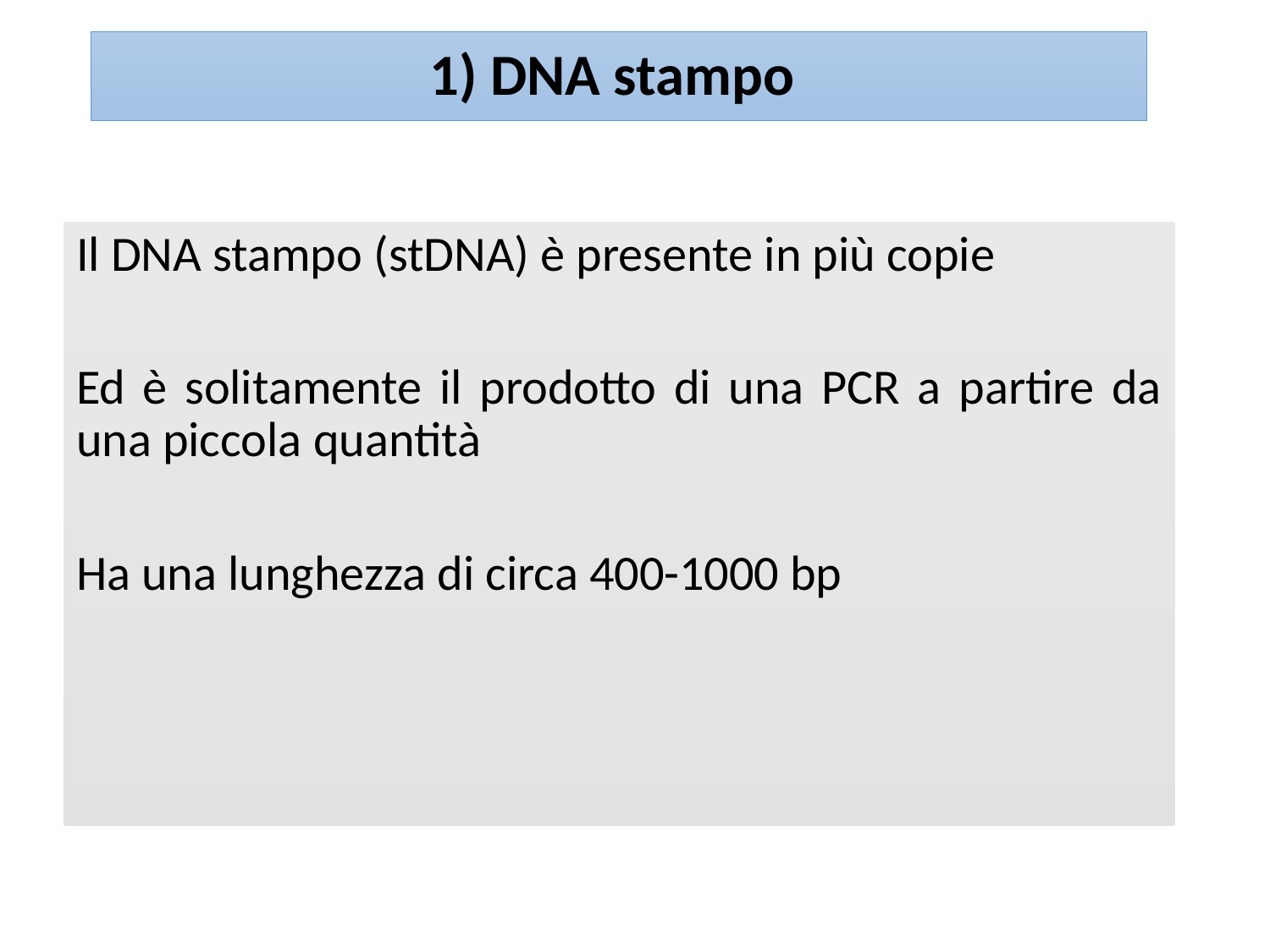

# 1) DNA stampo
Il DNA stampo (stDNA) è presente in più copie

Ed è solitamente il prodotto di una PCR a partire da una piccola quantità

Ha una lunghezza di circa 400-1000 bp